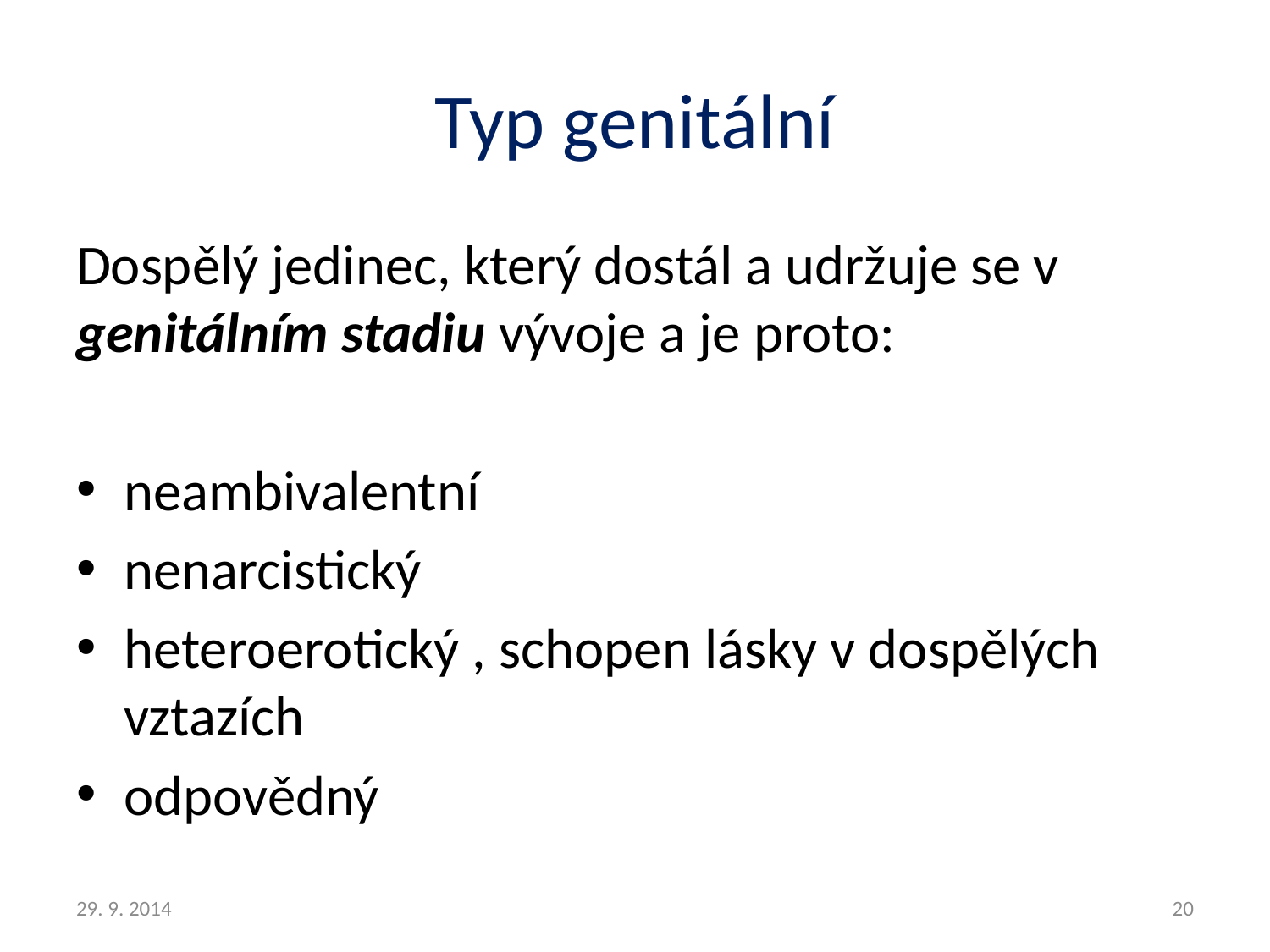

# Typ genitální
Dospělý jedinec, který dostál a udržuje se v genitálním stadiu vývoje a je proto:

neambivalentní
nenarcistický
heteroerotický , schopen lásky v dospělých vztazích
odpovědný

29. 9. 2014
20